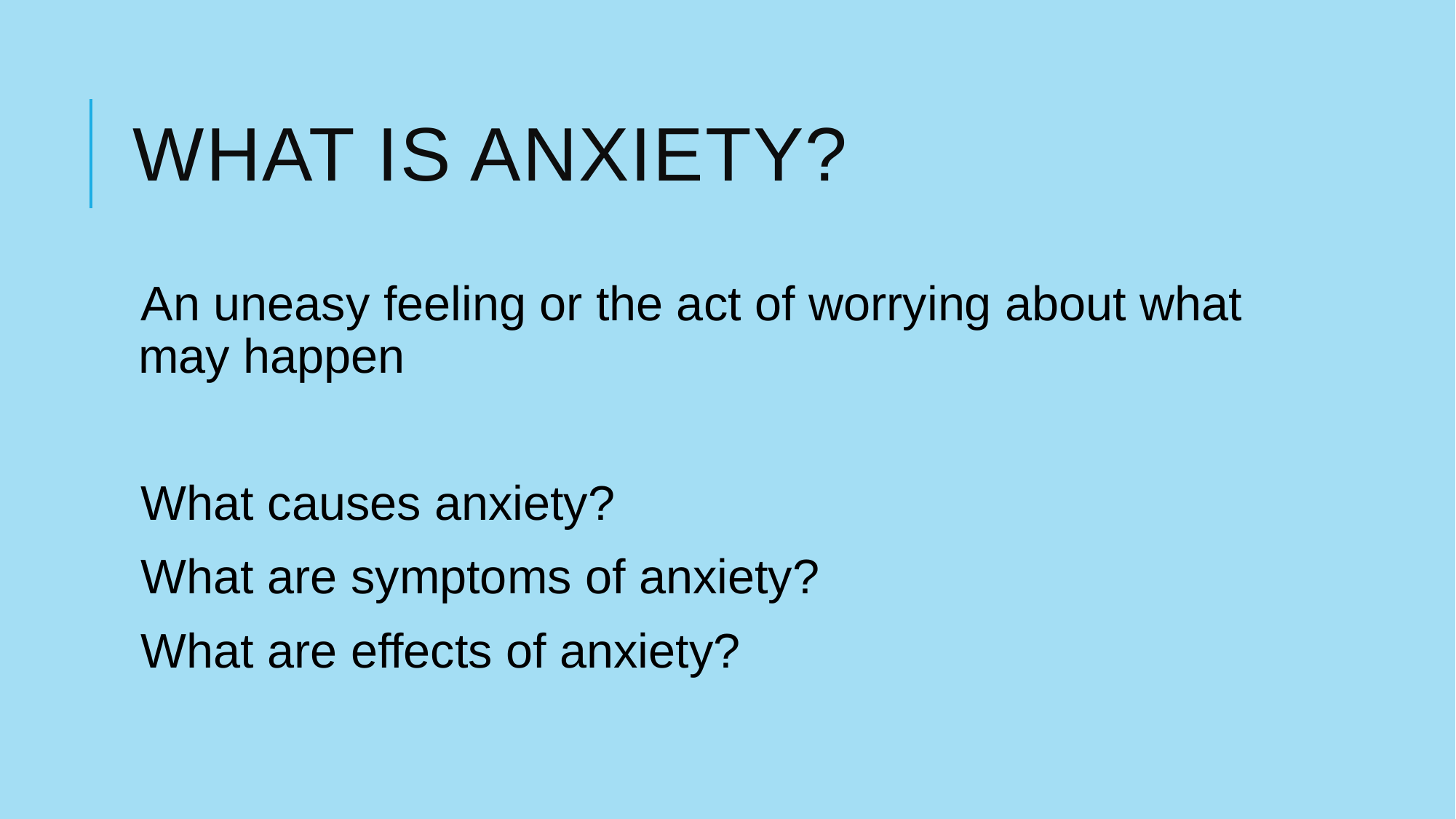

# What is anxiety?
An uneasy feeling or the act of worrying about what may happen

What causes anxiety?
What are symptoms of anxiety?
What are effects of anxiety?